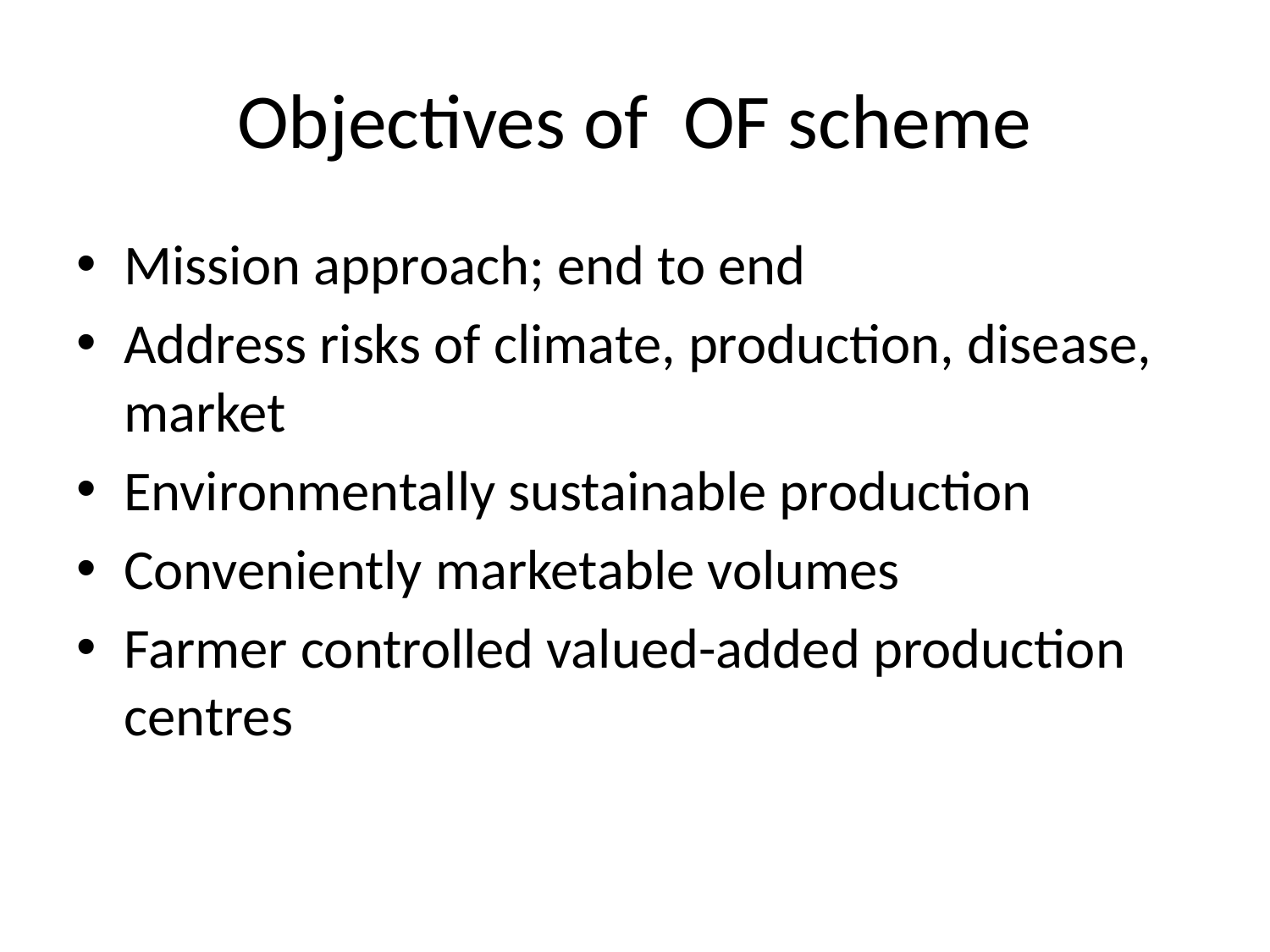

# Objectives of  OF scheme
Mission approach; end to end
Address risks of climate, production, disease, market
Environmentally sustainable production
Conveniently marketable volumes
Farmer controlled valued-added production   centres